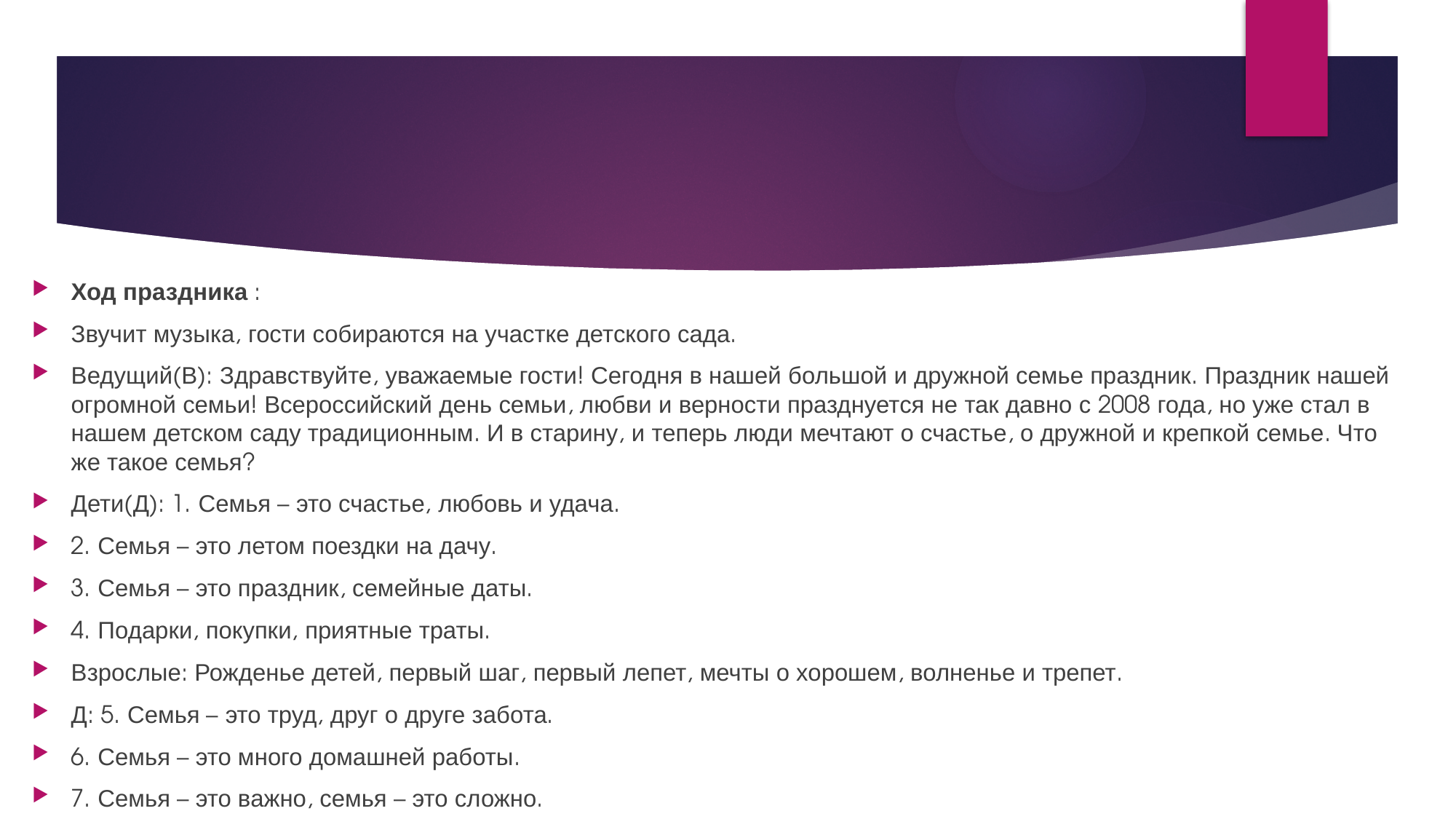

#
Ход праздника :
Звучит музыка, гости собираются на участке детского сада.
Ведущий(В): Здравствуйте, уважаемые гости! Сегодня в нашей большой и дружной семье праздник. Праздник нашей огромной семьи! Всероссийский день семьи, любви и верности празднуется не так давно с 2008 года, но уже стал в нашем детском саду традиционным. И в старину, и теперь люди мечтают о счастье, о дружной и крепкой семье. Что же такое семья?
Дети(Д): 1. Семья – это счастье, любовь и удача.
2. Семья – это летом поездки на дачу.
3. Семья – это праздник, семейные даты.
4. Подарки, покупки, приятные траты.
Взрослые: Рожденье детей, первый шаг, первый лепет, мечты о хорошем, волненье и трепет.
Д: 5. Семья – это труд, друг о друге забота.
6. Семья – это много домашней работы.
7. Семья – это важно, семья – это сложно.